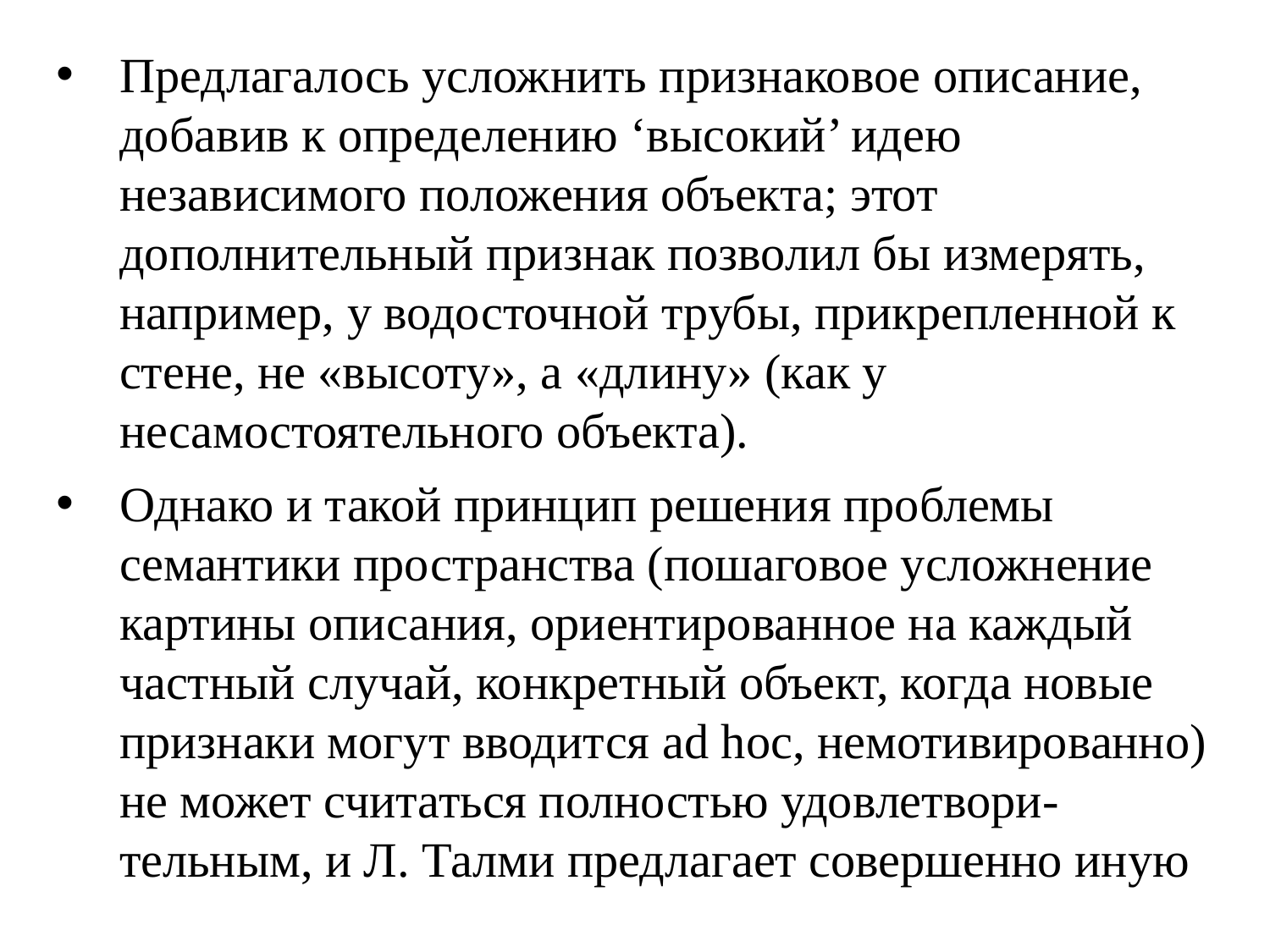

Предлагалось усложнить признаковое описание, добавив к определению ‘высокий’ идею независимого положения объекта; этот дополнительный признак позволил бы измерять, например, у водосточной трубы, прикрепленной к стене, не «высоту», а «длину» (как у несамостоятельного объекта).
Однако и такой принцип решения проблемы семантики пространства (пошаговое усложнение картины описания, ориентированное на каждый частный случай, конкретный объект, когда новые признаки могут вводится ad hoc, немотивированно) не может считаться полностью удовлетвори-тельным, и Л. Талми предлагает совершенно иную